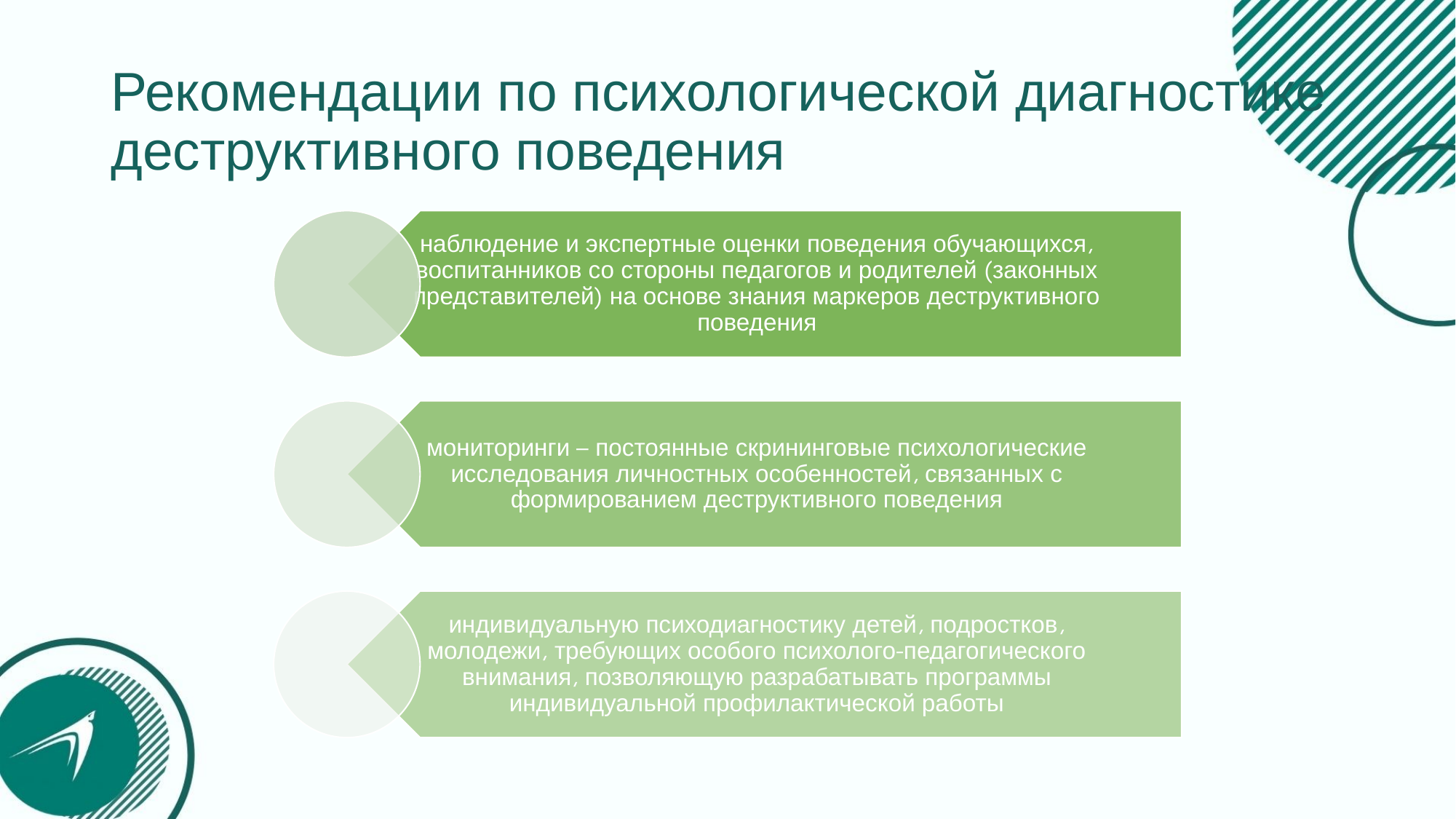

# Рекомендации по психологической диагностике деструктивного поведения
наблюдение и экспертные оценки поведения обучающихся, воспитанников со стороны педагогов и родителей (законных представителей) на основе знания маркеров деструктивного поведения
мониторинги – постоянные скрининговые психологические исследования личностных особенностей, связанных с формированием деструктивного поведения
индивидуальную психодиагностику детей, подростков, молодежи, требующих особого психолого-педагогического внимания, позволяющую разрабатывать программы индивидуальной профилактической работы